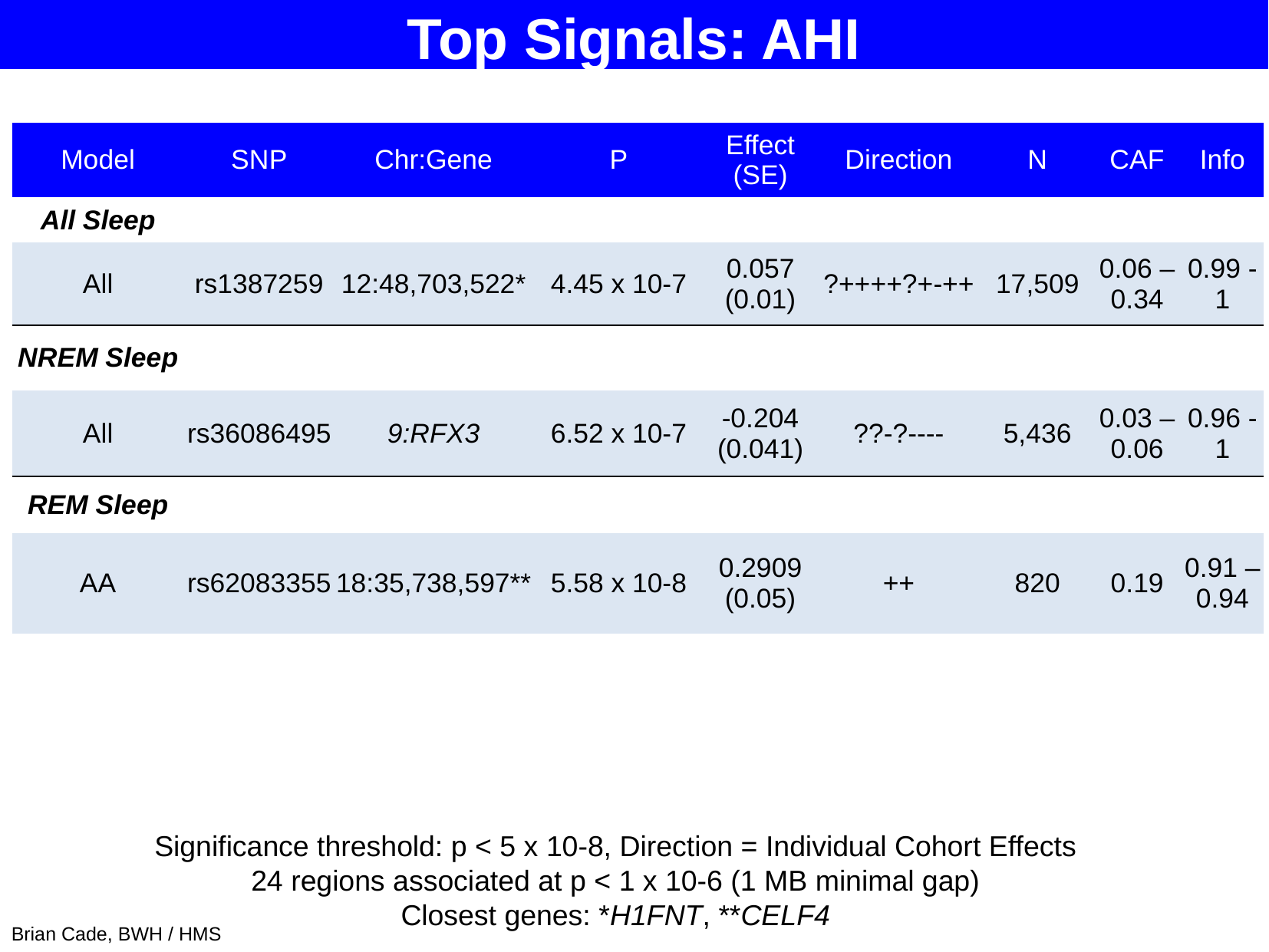

Top Signals: AHI
| Model | SNP | Chr:Gene | P | Effect (SE) | Direction | N | CAF | Info |
| --- | --- | --- | --- | --- | --- | --- | --- | --- |
| All Sleep |  |  |  |  |  |  |  |  |
| All | rs1387259 | 12:48,703,522\* | 4.45 x 10-7 | 0.057 (0.01) | ?++++?+-++ | 17,509 | 0.06 – 0.34 | 0.99 - 1 |
| NREM Sleep |  |  |  |  |  |  |  |  |
| All | rs36086495 | 9:RFX3 | 6.52 x 10-7 | -0.204 (0.041) | ??-?---- | 5,436 | 0.03 – 0.06 | 0.96 - 1 |
| REM Sleep |  |  |  |  |  |  |  |  |
| AA | rs62083355 | 18:35,738,597\*\* | 5.58 x 10-8 | 0.2909 (0.05) | ++ | 820 | 0.19 | 0.91 – 0.94 |
Significance threshold: p < 5 x 10-8, Direction = Individual Cohort Effects
24 regions associated at p < 1 x 10-6 (1 MB minimal gap)
Closest genes: *H1FNT, **CELF4
Trainee Meeting 2/10/14